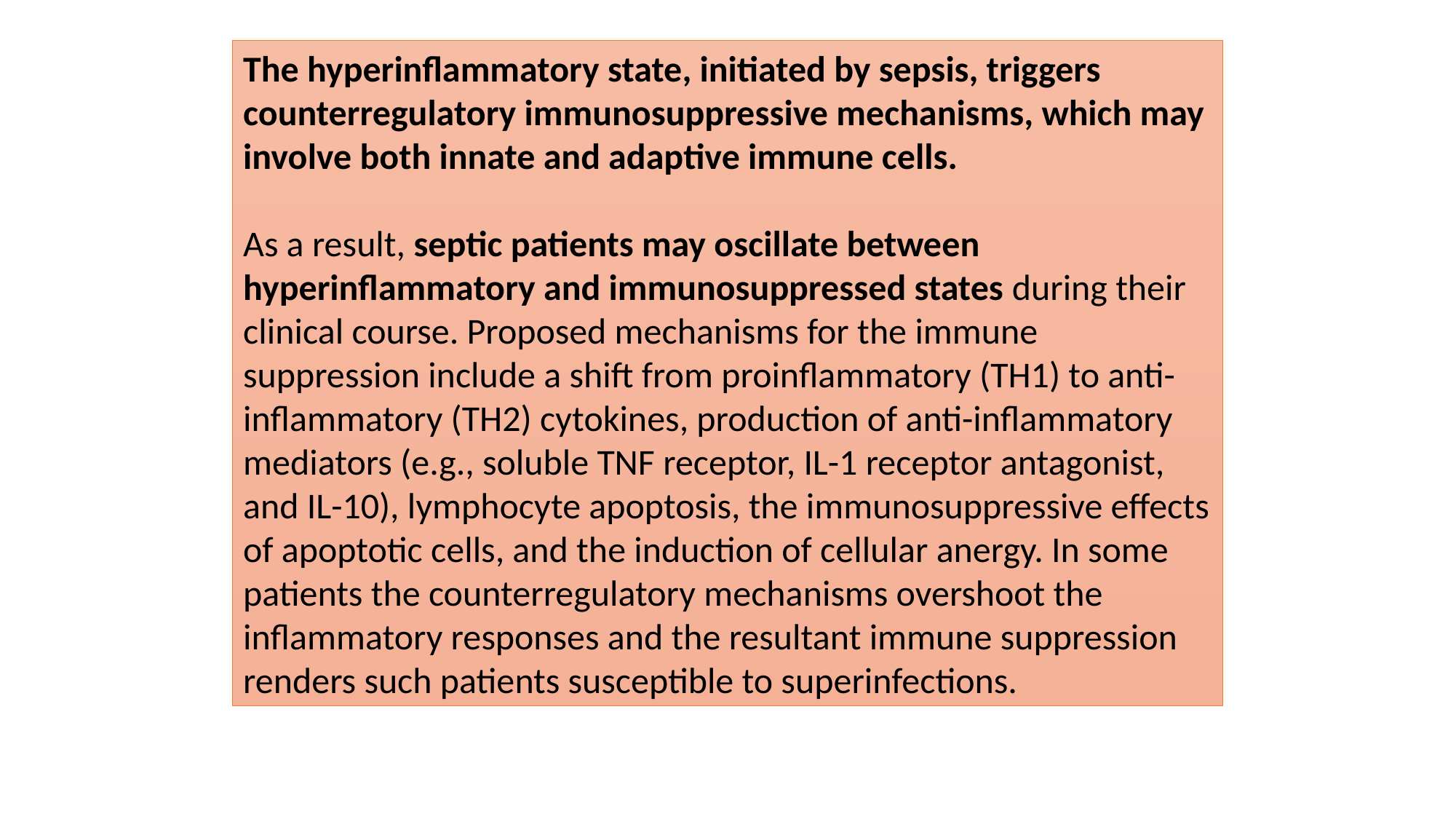

The hyperinflammatory state, initiated by sepsis, triggers counterregulatory immunosuppressive mechanisms, which may involve both innate and adaptive immune cells.

As a result, septic patients may oscillate between hyperinflammatory and immunosuppressed states during their clinical course. Proposed mechanisms for the immune suppression include a shift from proinflammatory (TH1) to anti-inflammatory (TH2) cytokines, production of anti-inflammatory mediators (e.g., soluble TNF receptor, IL-1 receptor antagonist, and IL-10), lymphocyte apoptosis, the immunosuppressive effects of apoptotic cells, and the induction of cellular anergy. In some patients the counterregulatory mechanisms overshoot the inflammatory responses and the resultant immune suppression renders such patients susceptible to superinfections.